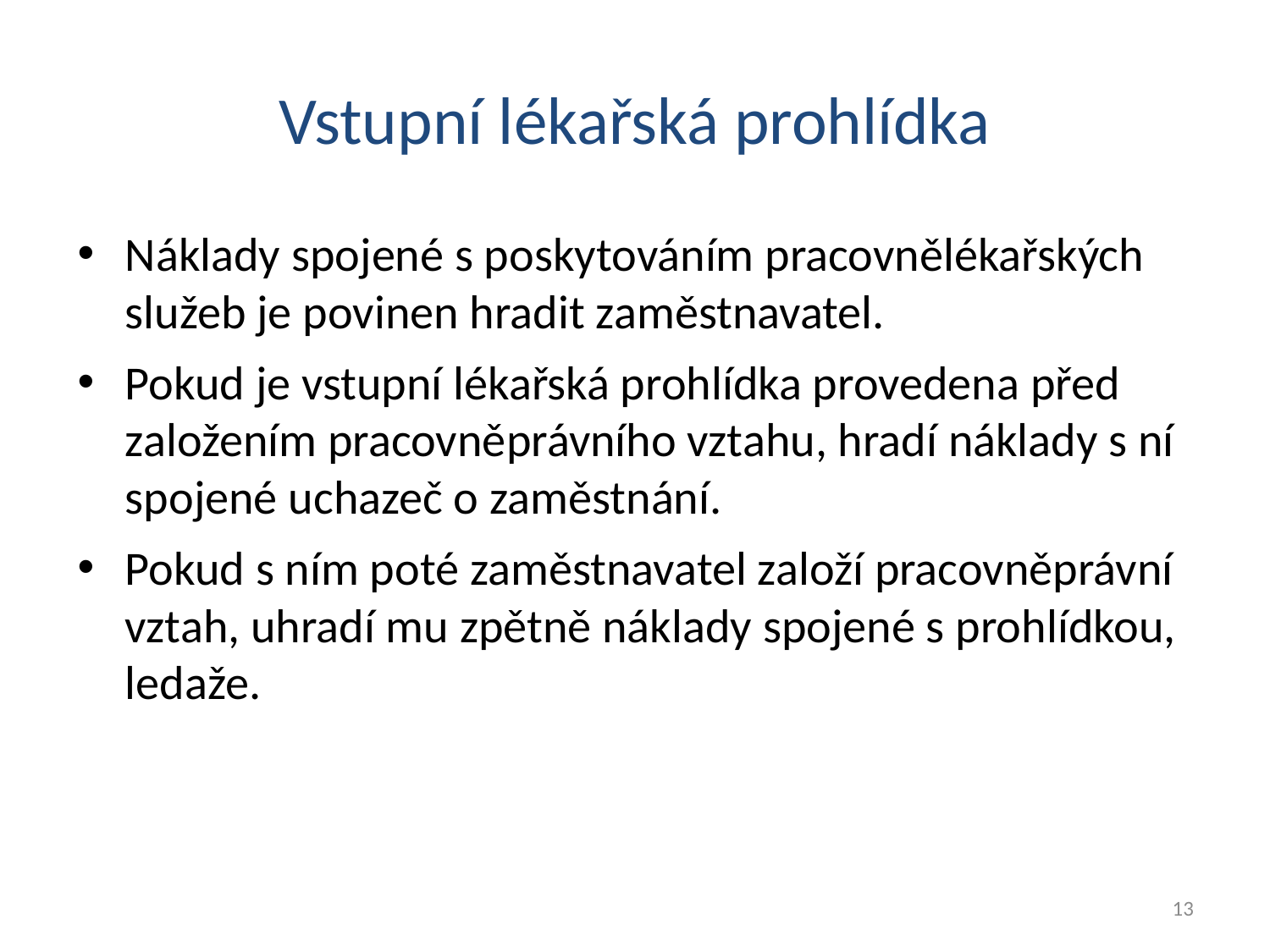

# Vstupní lékařská prohlídka
Náklady spojené s poskytováním pracovnělékařských služeb je povinen hradit zaměstnavatel.
Pokud je vstupní lékařská prohlídka provedena před založením pracovněprávního vztahu, hradí náklady s ní spojené uchazeč o zaměstnání.
Pokud s ním poté zaměstnavatel založí pracovněprávní vztah, uhradí mu zpětně náklady spojené s prohlídkou, ledaže.
13